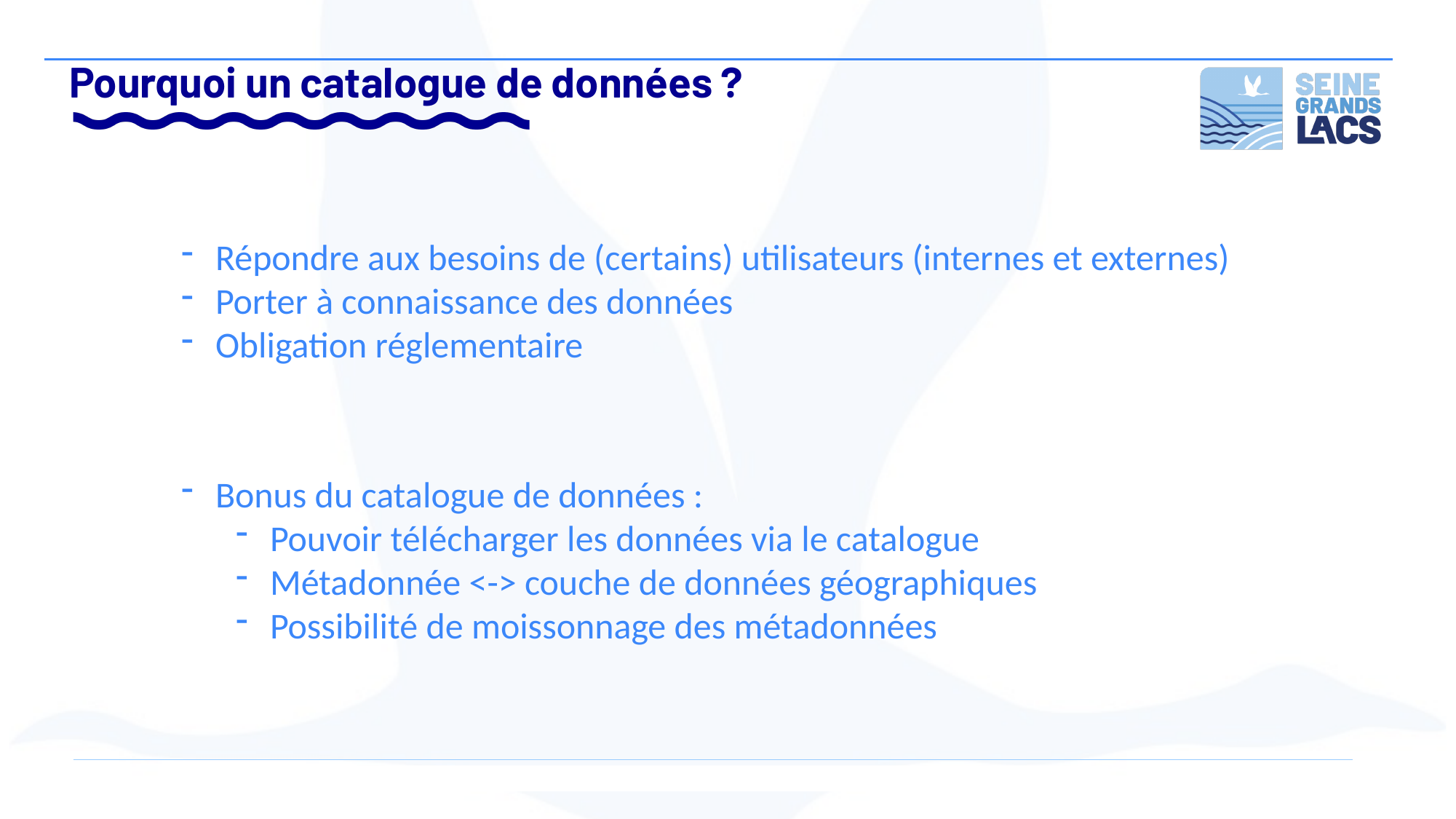

Pourquoi un catalogue de données ?
Répondre aux besoins de (certains) utilisateurs (internes et externes)
Porter à connaissance des données
Obligation réglementaire
Bonus du catalogue de données :
Pouvoir télécharger les données via le catalogue
Métadonnée <-> couche de données géographiques
Possibilité de moissonnage des métadonnées